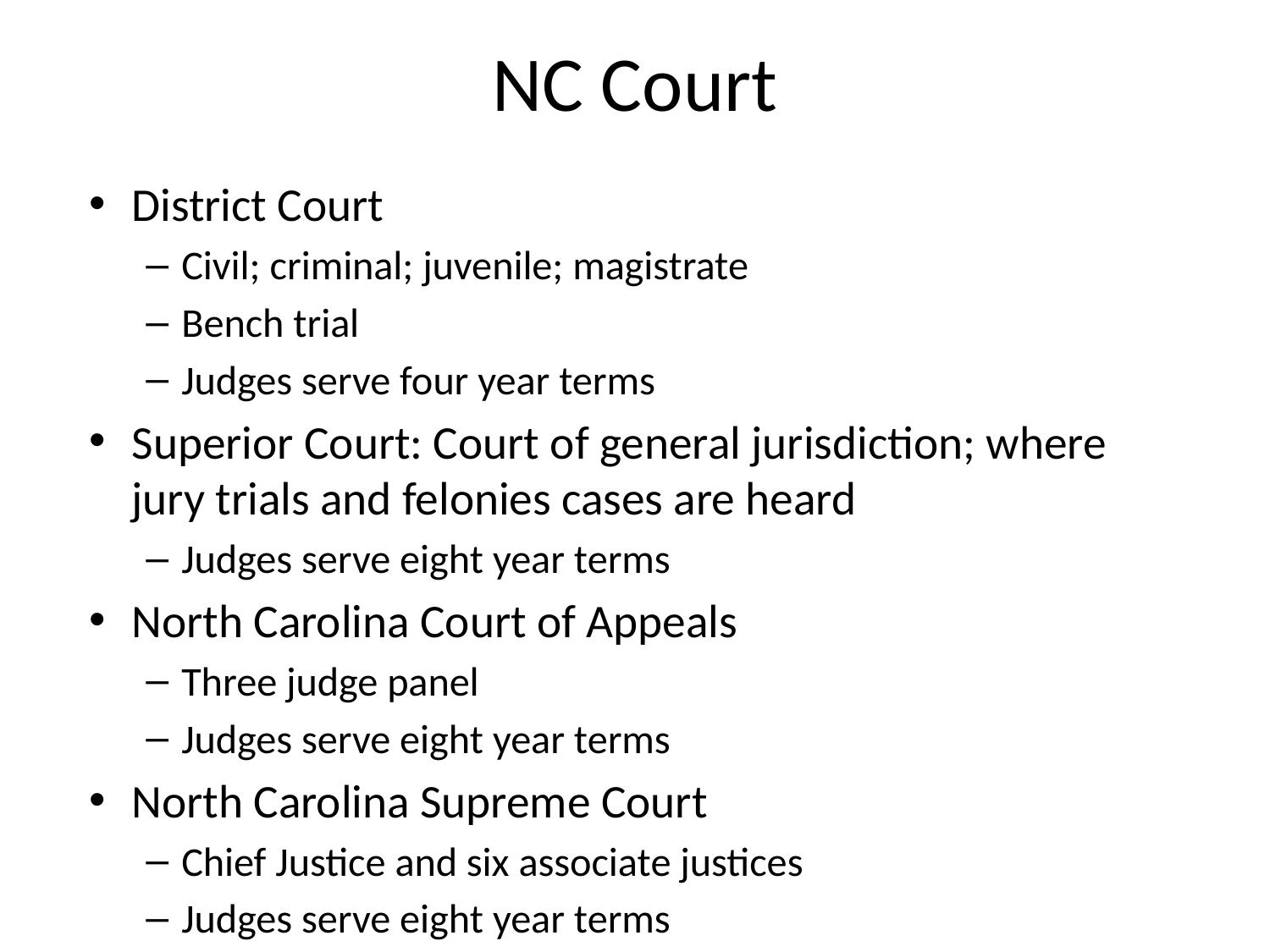

# NC Court
District Court
Civil; criminal; juvenile; magistrate
Bench trial
Judges serve four year terms
Superior Court: Court of general jurisdiction; where jury trials and felonies cases are heard
Judges serve eight year terms
North Carolina Court of Appeals
Three judge panel
Judges serve eight year terms
North Carolina Supreme Court
Chief Justice and six associate justices
Judges serve eight year terms